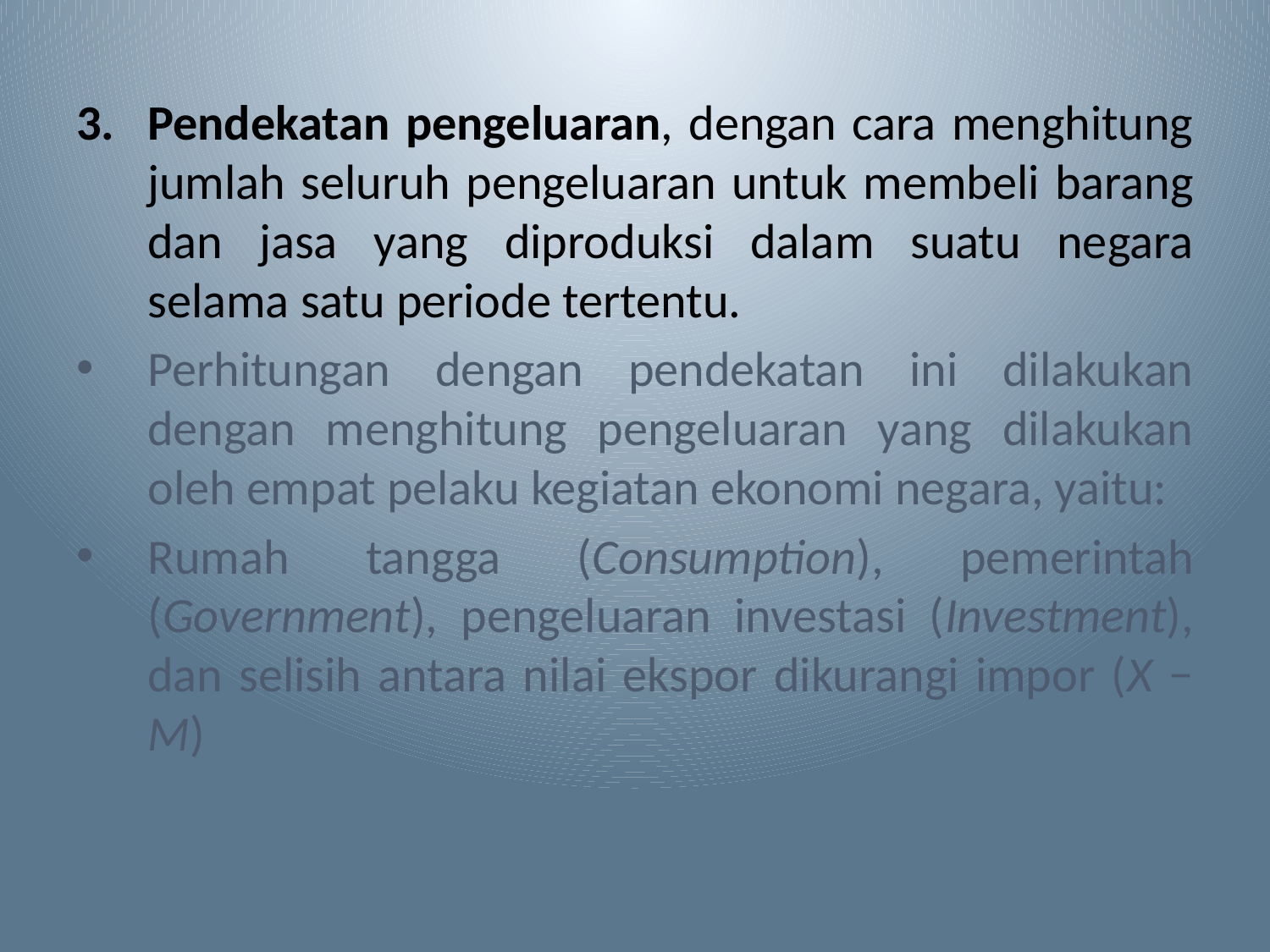

Pendekatan pengeluaran, dengan cara menghitung jumlah seluruh pengeluaran untuk membeli barang dan jasa yang diproduksi dalam suatu negara selama satu periode tertentu.
Perhitungan dengan pendekatan ini dilakukan dengan menghitung pengeluaran yang dilakukan oleh empat pelaku kegiatan ekonomi negara, yaitu:
Rumah tangga (Consumption), pemerintah (Government), pengeluaran investasi (Investment), dan selisih antara nilai ekspor dikurangi impor (X − M)